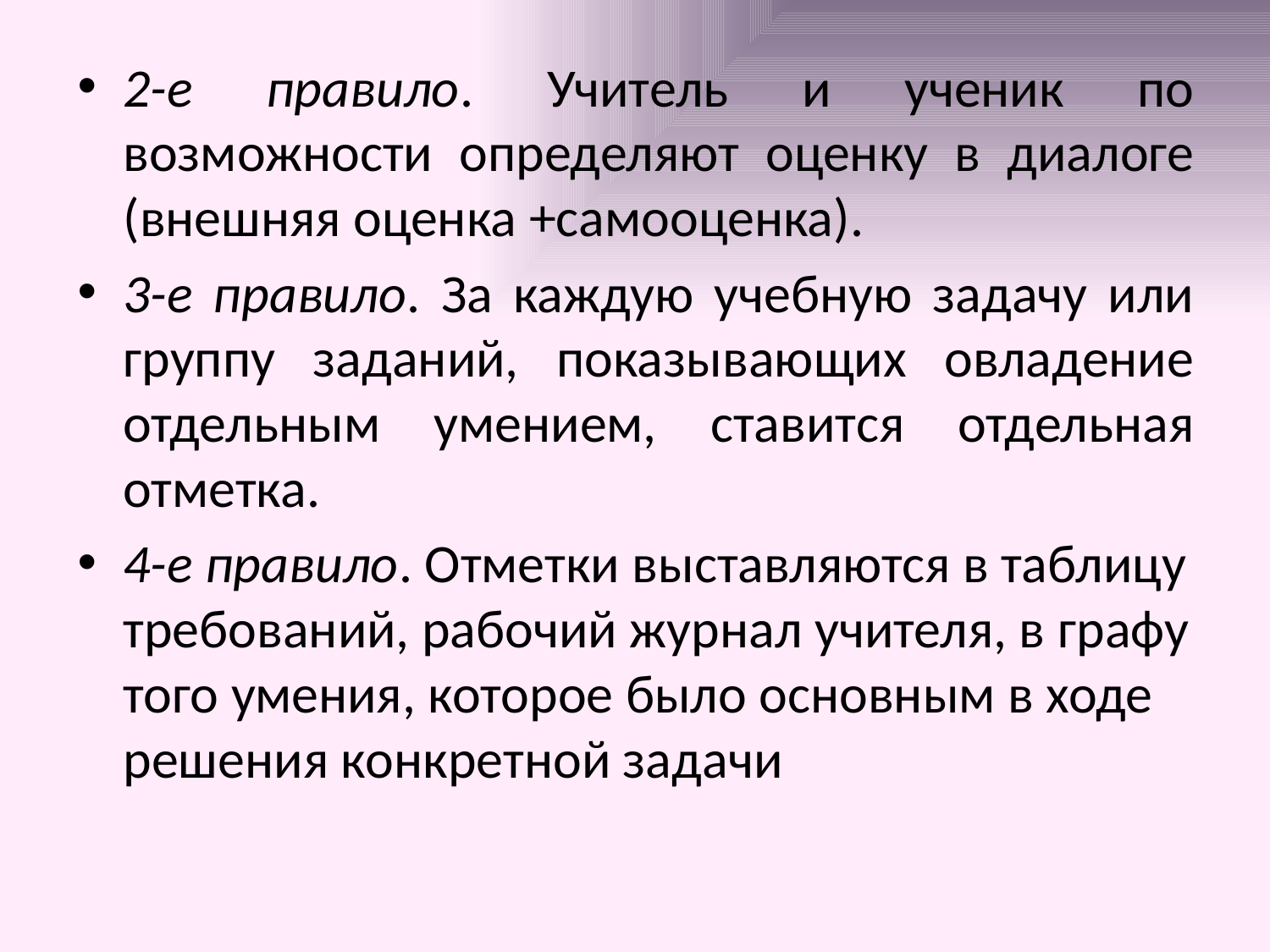

2-е правило. Учитель и ученик по возможности определяют оценку в диалоге (внешняя оценка +самооценка).
3-е правило. За каждую учебную задачу или группу заданий, показывающих овладение отдельным умением, ставится отдельная отметка.
4-е правило. Отметки выставляются в таблицу требований, рабочий журнал учителя, в графу того умения, которое было основным в ходе решения конкретной задачи